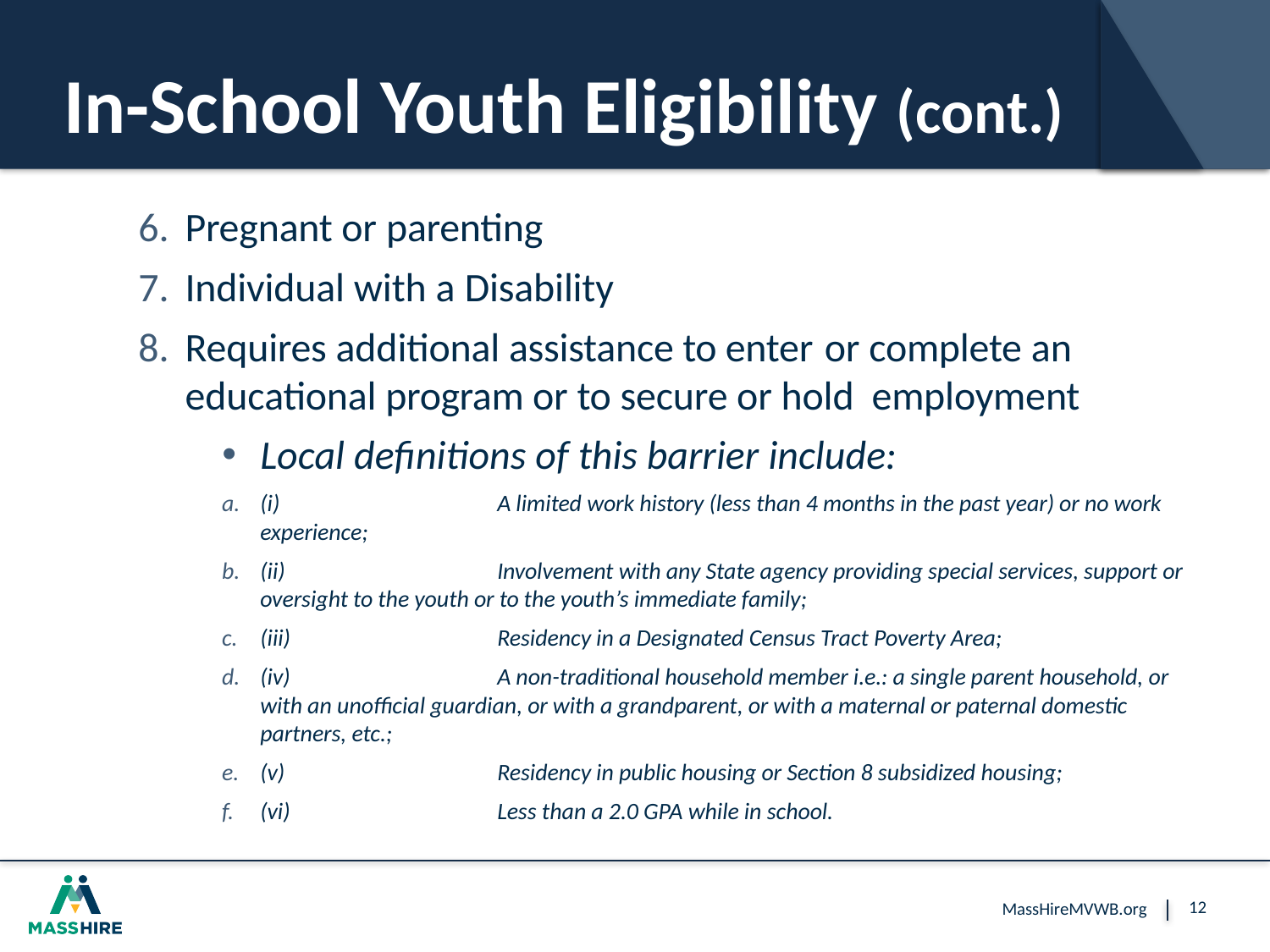

MassHireGreaterLowell.com
# In-School Youth Eligibility (cont.)
Pregnant or parenting
Individual with a Disability
Requires additional assistance to enter or complete an educational program or to secure or hold  employment
Local definitions of this barrier include:
(i)	A limited work history (less than 4 months in the past year) or no work experience;
(ii)	Involvement with any State agency providing special services, support or oversight to the youth or to the youth’s immediate family;
(iii)	Residency in a Designated Census Tract Poverty Area;
(iv)	A non-traditional household member i.e.: a single parent household, or with an unofficial guardian, or with a grandparent, or with a maternal or paternal domestic partners, etc.;
(v)	Residency in public housing or Section 8 subsidized housing;
(vi)	Less than a 2.0 GPA while in school.

12